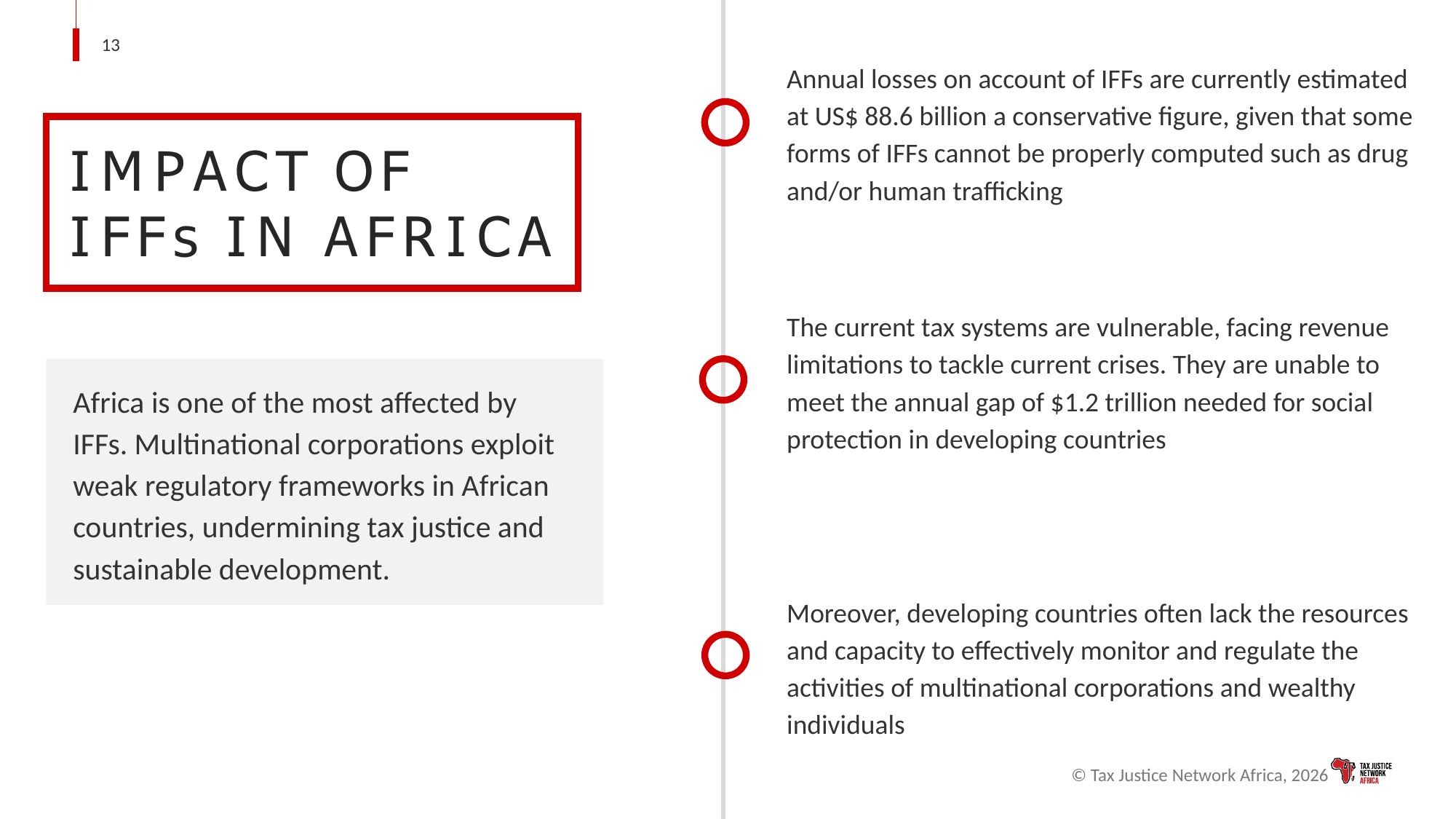

Annual losses on account of IFFs are currently estimated at US$ 88.6 billion a conservative figure, given that some forms of IFFs cannot be properly computed such as drug and/or human trafficking

IMPACT OF IFFs IN AFRICA
The current tax systems are vulnerable, facing revenue limitations to tackle current crises. They are unable to meet the annual gap of $1.2 trillion needed for social protection in developing countries

Africa is one of the most affected by IFFs. Multinational corporations exploit weak regulatory frameworks in African countries, undermining tax justice and sustainable development.
Moreover, developing countries often lack the resources and capacity to effectively monitor and regulate the activities of multinational corporations and wealthy individuals